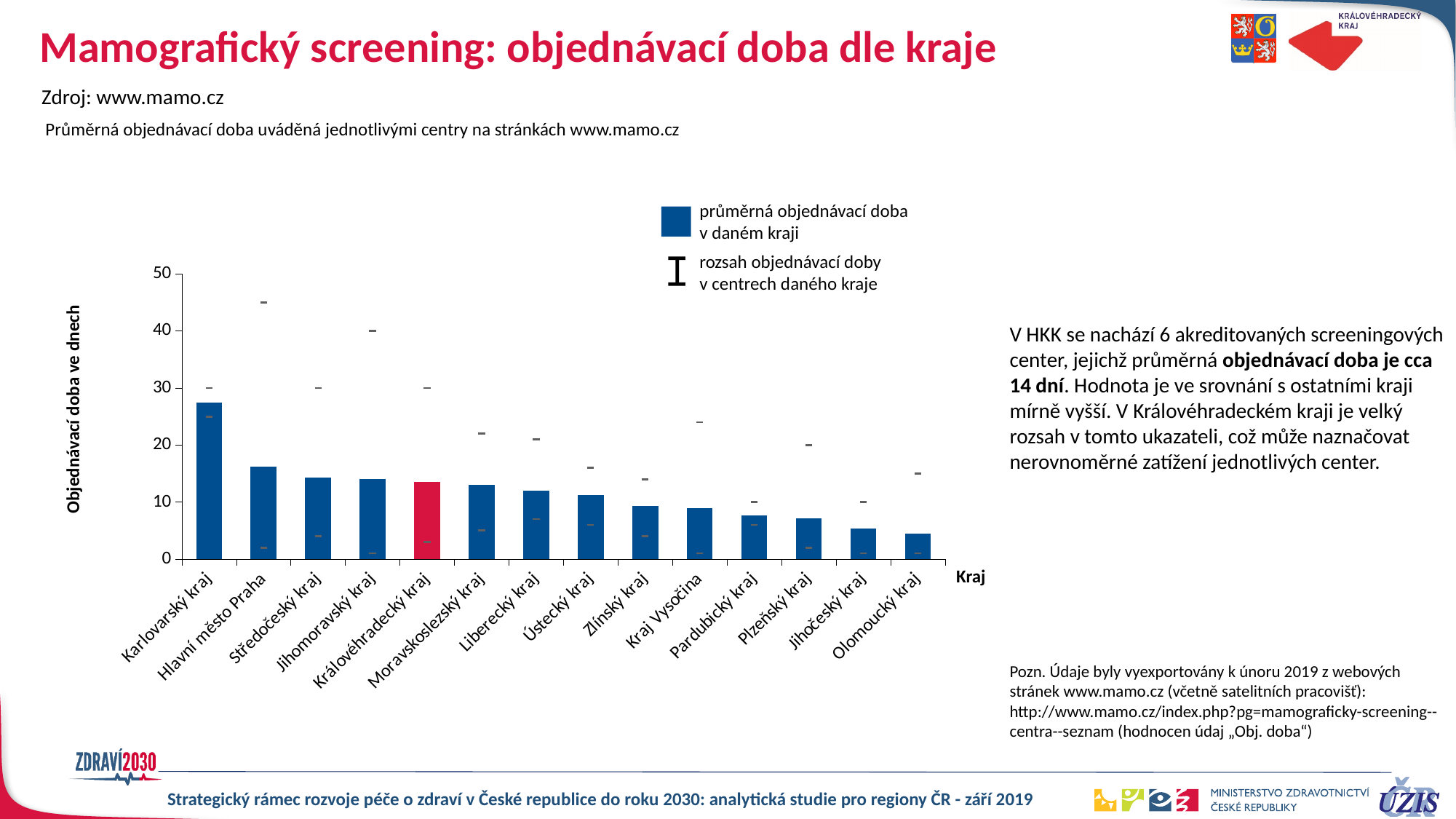

# Mamografický screening: objednávací doba dle kraje
Zdroj: www.mamo.cz
Průměrná objednávací doba uváděná jednotlivými centry na stránkách www.mamo.cz
průměrná objednávací doba
v daném kraji
rozsah objednávací doby
v centrech daného kraje

### Chart

| Category | pokr_2016 | MinOfpodil_FA_12 | MaxOfpodil_FA_12 |
|---|---|---|---|
| Karlovarský kraj | 27.5 | 25.0 | 30.0 |
| Hlavní město Praha | 16.27272727 | 2.0 | 45.0 |
| Středočeský kraj | 14.25 | 4.0 | 30.0 |
| Jihomoravský kraj | 14.0 | 1.0 | 40.0 |
| Královéhradecký kraj | 13.5 | 3.0 | 30.0 |
| Moravskoslezský kraj | 13.0 | 5.0 | 22.0 |
| Liberecký kraj | 12.0 | 7.0 | 21.0 |
| Ústecký kraj | 11.25 | 6.0 | 16.0 |
| Zlínský kraj | 9.25 | 4.0 | 14.0 |
| Kraj Vysočina | 9.0 | 1.0 | 24.0 |
| Pardubický kraj | 7.666666667 | 6.0 | 10.0 |
| Plzeňský kraj | 7.2 | 2.0 | 20.0 |
| Jihočeský kraj | 5.333333333 | 1.0 | 10.0 |
| Olomoucký kraj | 4.5 | 1.0 | 15.0 |

V HKK se nachází 6 akreditovaných screeningových center, jejichž průměrná objednávací doba je cca 14 dní. Hodnota je ve srovnání s ostatními kraji mírně vyšší. V Královéhradeckém kraji je velký rozsah v tomto ukazateli, což může naznačovat nerovnoměrné zatížení jednotlivých center.

Pozn. Údaje byly vyexportovány k únoru 2019 z webových stránek www.mamo.cz (včetně satelitních pracovišť): http://www.mamo.cz/index.php?pg=mamograficky-screening--centra--seznam (hodnocen údaj „Obj. doba“)
Objednávací doba ve dnech

Kraj